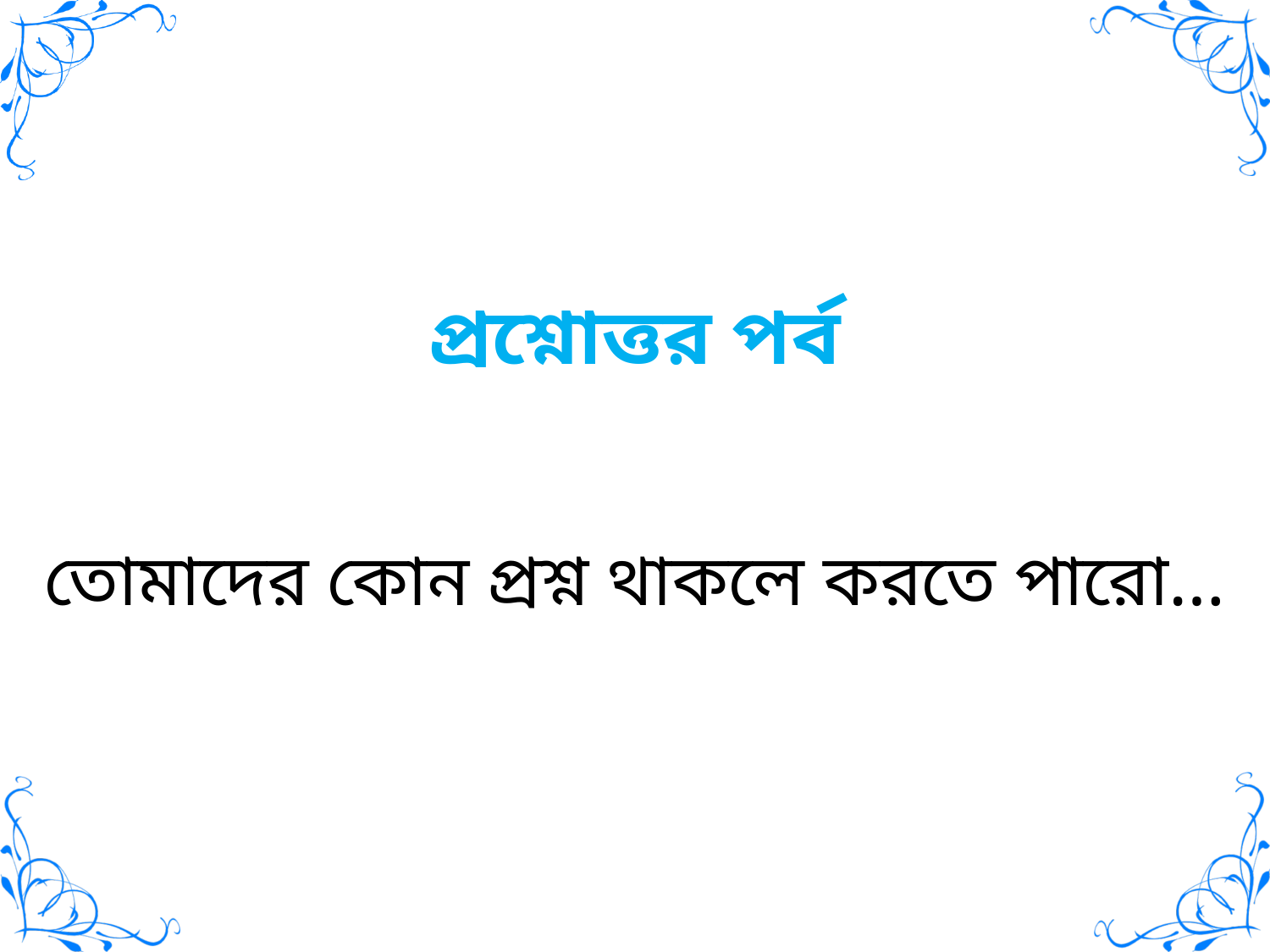

# প্রশ্নোত্তর পর্ব
তোমাদের কোন প্রশ্ন থাকলে করতে পারো…